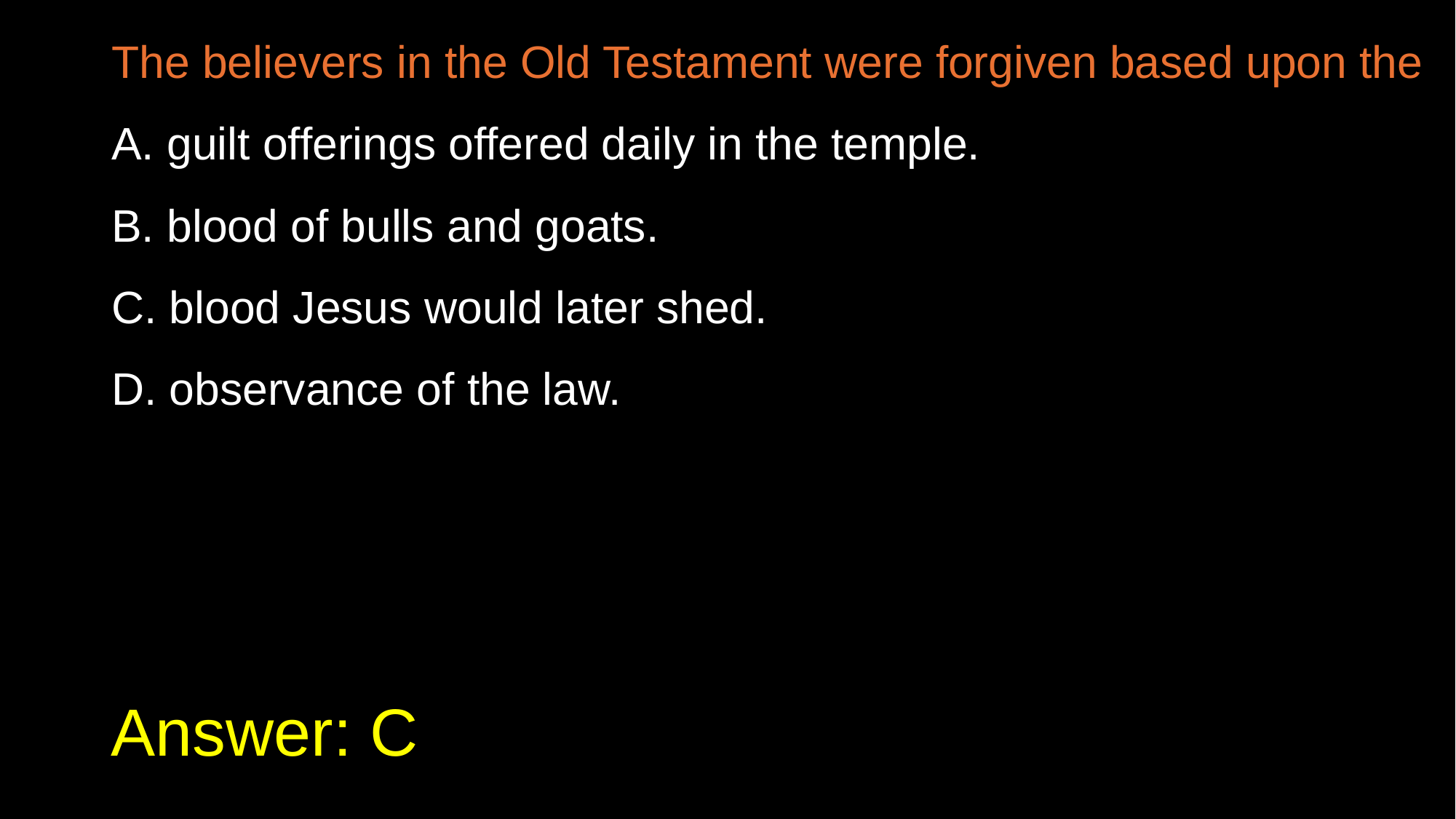

The believers in the Old Testament were forgiven based upon the
A. guilt offerings offered daily in the temple.
B. blood of bulls and goats.
C. blood Jesus would later shed.
D. observance of the law.
# Answer: C